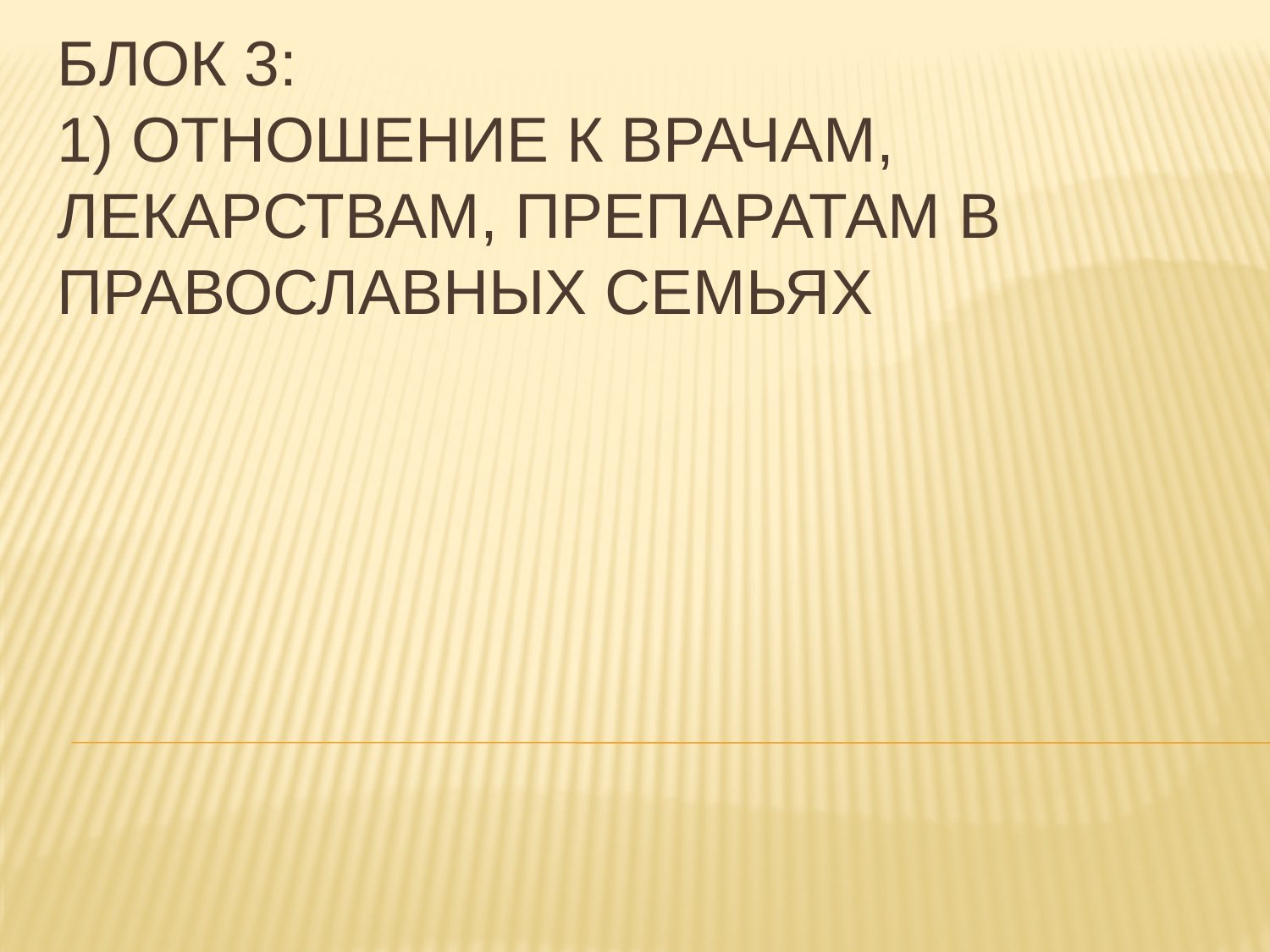

# Блок 3: 1) Отношение к врачам, лекарствам, препаратам в православных семьях